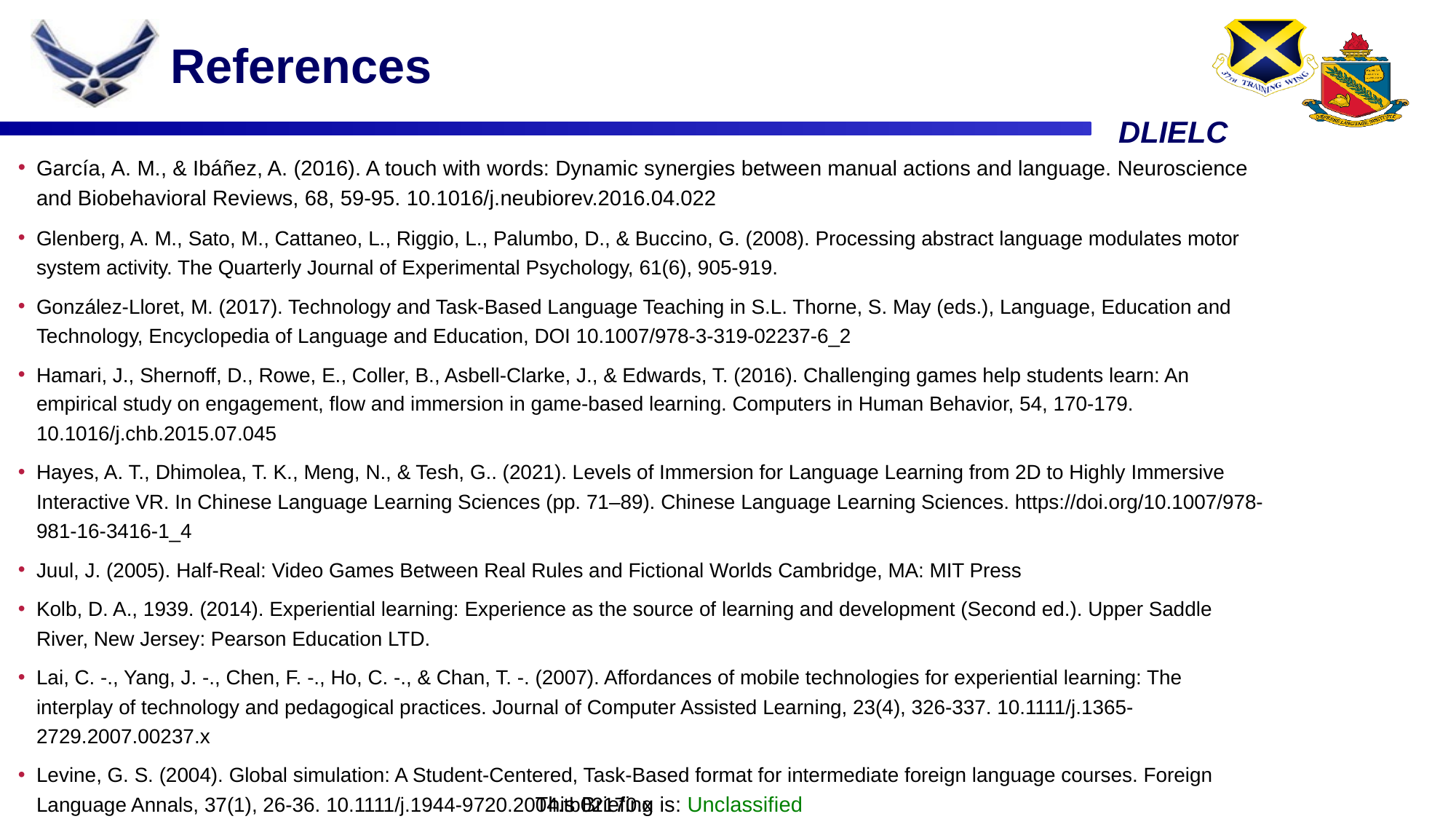

References
García, A. M., & Ibáñez, A. (2016). A touch with words: Dynamic synergies between manual actions and language. Neuroscience and Biobehavioral Reviews, 68, 59-95. 10.1016/j.neubiorev.2016.04.022
Glenberg, A. M., Sato, M., Cattaneo, L., Riggio, L., Palumbo, D., & Buccino, G. (2008). Processing abstract language modulates motor system activity. The Quarterly Journal of Experimental Psychology, 61(6), 905-919.
González-Lloret, M. (2017). Technology and Task-Based Language Teaching in S.L. Thorne, S. May (eds.), Language, Education and Technology, Encyclopedia of Language and Education, DOI 10.1007/978-3-319-02237-6_2
Hamari, J., Shernoff, D., Rowe, E., Coller, B., Asbell-Clarke, J., & Edwards, T. (2016). Challenging games help students learn: An empirical study on engagement, flow and immersion in game-based learning. Computers in Human Behavior, 54, 170-179. 10.1016/j.chb.2015.07.045
Hayes, A. T., Dhimolea, T. K., Meng, N., & Tesh, G.. (2021). Levels of Immersion for Language Learning from 2D to Highly Immersive Interactive VR. In Chinese Language Learning Sciences (pp. 71–89). Chinese Language Learning Sciences. https://doi.org/10.1007/978-981-16-3416-1_4
Juul, J. (2005). Half-Real: Video Games Between Real Rules and Fictional Worlds Cambridge, MA: MIT Press
Kolb, D. A., 1939. (2014). Experiential learning: Experience as the source of learning and development (Second ed.). Upper Saddle River, New Jersey: Pearson Education LTD.
Lai, C. ‐., Yang, J. ‐., Chen, F. ‐., Ho, C. ‐., & Chan, T. ‐. (2007). Affordances of mobile technologies for experiential learning: The interplay of technology and pedagogical practices. Journal of Computer Assisted Learning, 23(4), 326-337. 10.1111/j.1365-2729.2007.00237.x
Levine, G. S. (2004). Global simulation: A Student‐Centered, Task‐Based format for intermediate foreign language courses. Foreign Language Annals, 37(1), 26-36. 10.1111/j.1944-9720.2004.tb02170.x